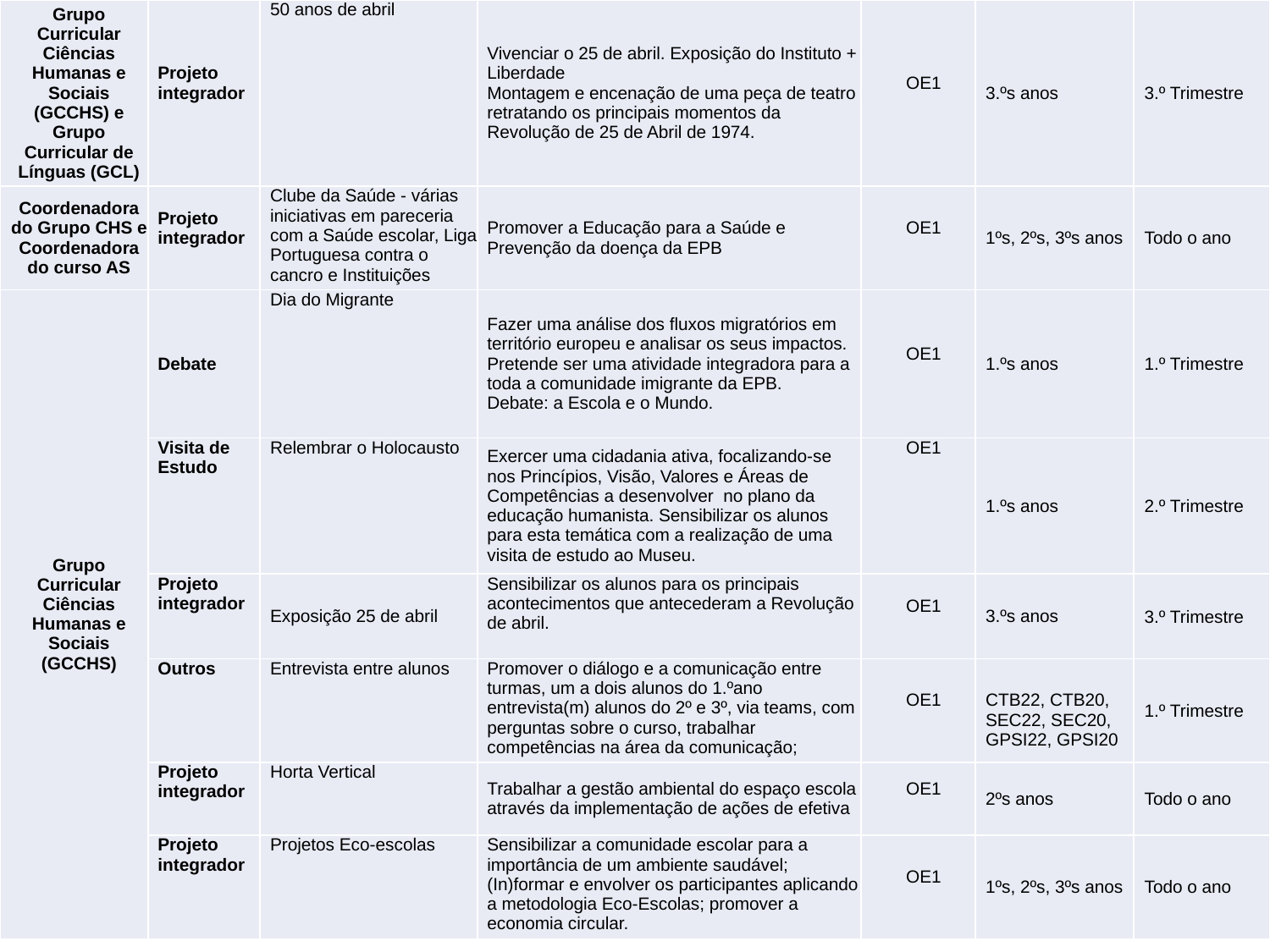

| Grupo Curricular Ciências Humanas e Sociais (GCCHS) e Grupo Curricular de Línguas (GCL) | Projeto integrador | 50 anos de abril | Vivenciar o 25 de abril. Exposição do Instituto + Liberdade Montagem e encenação de uma peça de teatro retratando os principais momentos da Revolução de 25 de Abril de 1974. | OE1 | 3.ºs anos | 3.º Trimestre |
| --- | --- | --- | --- | --- | --- | --- |
| Coordenadora do Grupo CHS e Coordenadora do curso AS | Projeto integrador | Clube da Saúde - várias iniciativas em pareceria com a Saúde escolar, Liga Portuguesa contra o cancro e Instituições | Promover a Educação para a Saúde e Prevenção da doença da EPB | OE1 | 1ºs, 2ºs, 3ºs anos | Todo o ano |
| Grupo Curricular Ciências Humanas e Sociais (GCCHS) | Debate | Dia do Migrante | Fazer uma análise dos fluxos migratórios em território europeu e analisar os seus impactos. Pretende ser uma atividade integradora para a toda a comunidade imigrante da EPB. Debate: a Escola e o Mundo. | OE1 | 1.ºs anos | 1.º Trimestre |
|  | Visita de Estudo | Relembrar o Holocausto | Exercer uma cidadania ativa, focalizando-se nos Princípios, Visão, Valores e Áreas de Competências a desenvolver no plano da educação humanista. Sensibilizar os alunos para esta temática com a realização de uma visita de estudo ao Museu. | OE1 | 1.ºs anos | 2.º Trimestre |
|  | Projeto integrador | Exposição 25 de abril | Sensibilizar os alunos para os principais acontecimentos que antecederam a Revolução de abril. | OE1 | 3.ºs anos | 3.º Trimestre |
| Grupo Curricular Ciências Humanas e Sociais (GCCHS) | Outros | Entrevista entre alunos | Promover o diálogo e a comunicação entre turmas, um a dois alunos do 1.ºano entrevista(m) alunos do 2º e 3º, via teams, com perguntas sobre o curso, trabalhar competências na área da comunicação; | OE1 | CTB22, CTB20, SEC22, SEC20, GPSI22, GPSI20 | 1.º Trimestre |
|  | Projeto integrador | Horta Vertical | Trabalhar a gestão ambiental do espaço escola através da implementação de ações de efetiva | OE1 | 2ºs anos | Todo o ano |
|  | Projeto integrador | Projetos Eco-escolas | Sensibilizar a comunidade escolar para a importância de um ambiente saudável; (In)formar e envolver os participantes aplicando a metodologia Eco-Escolas; promover a economia circular. | OE1 | 1ºs, 2ºs, 3ºs anos | Todo o ano |